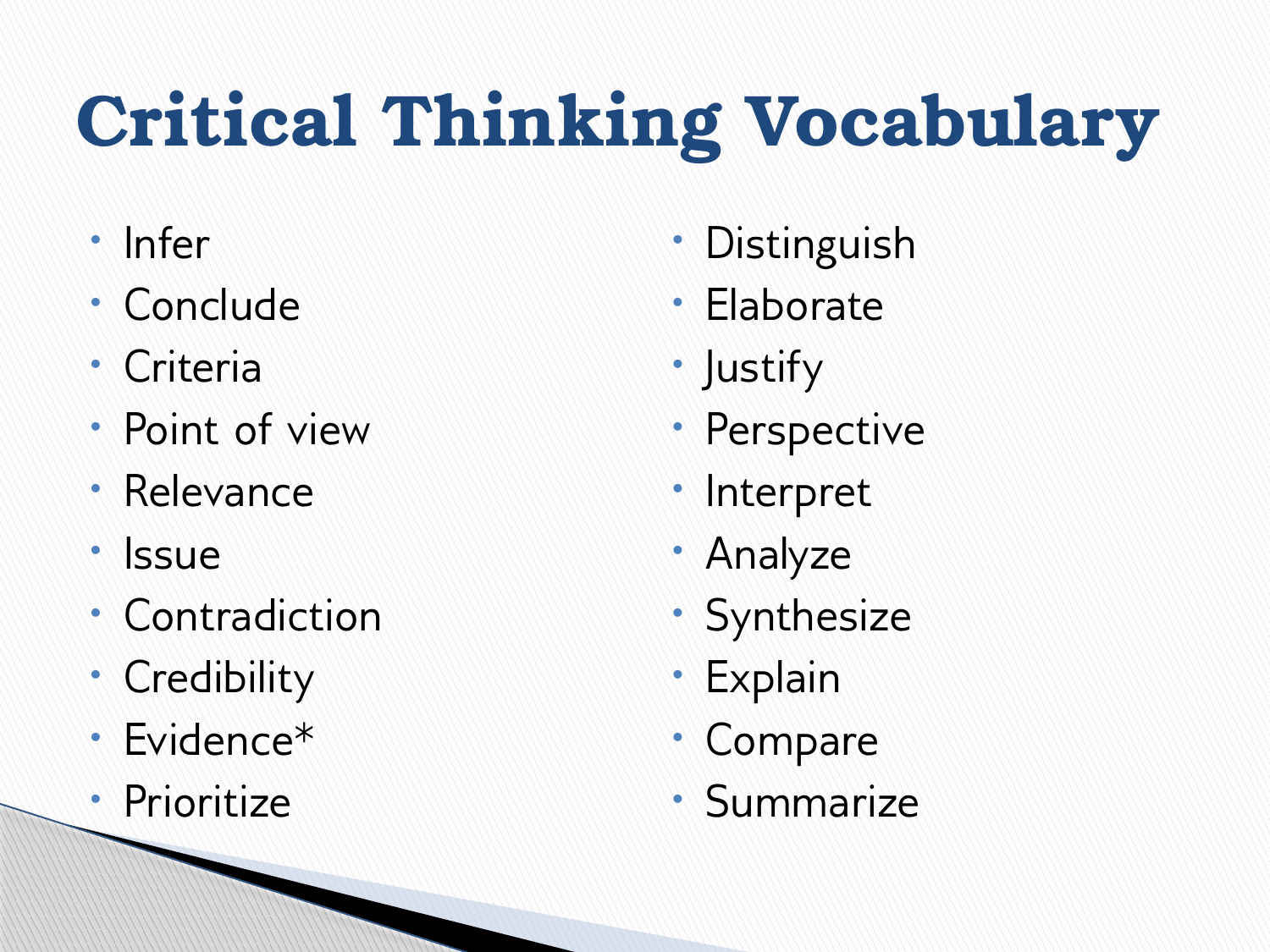

# Critical Thinking Vocabulary
Infer
Conclude
Criteria
Point of view
Relevance
Issue
Contradiction
Credibility
Evidence*
Prioritize
Distinguish
Elaborate
Justify
Perspective
Interpret
Analyze
Synthesize
Explain
Compare
Summarize